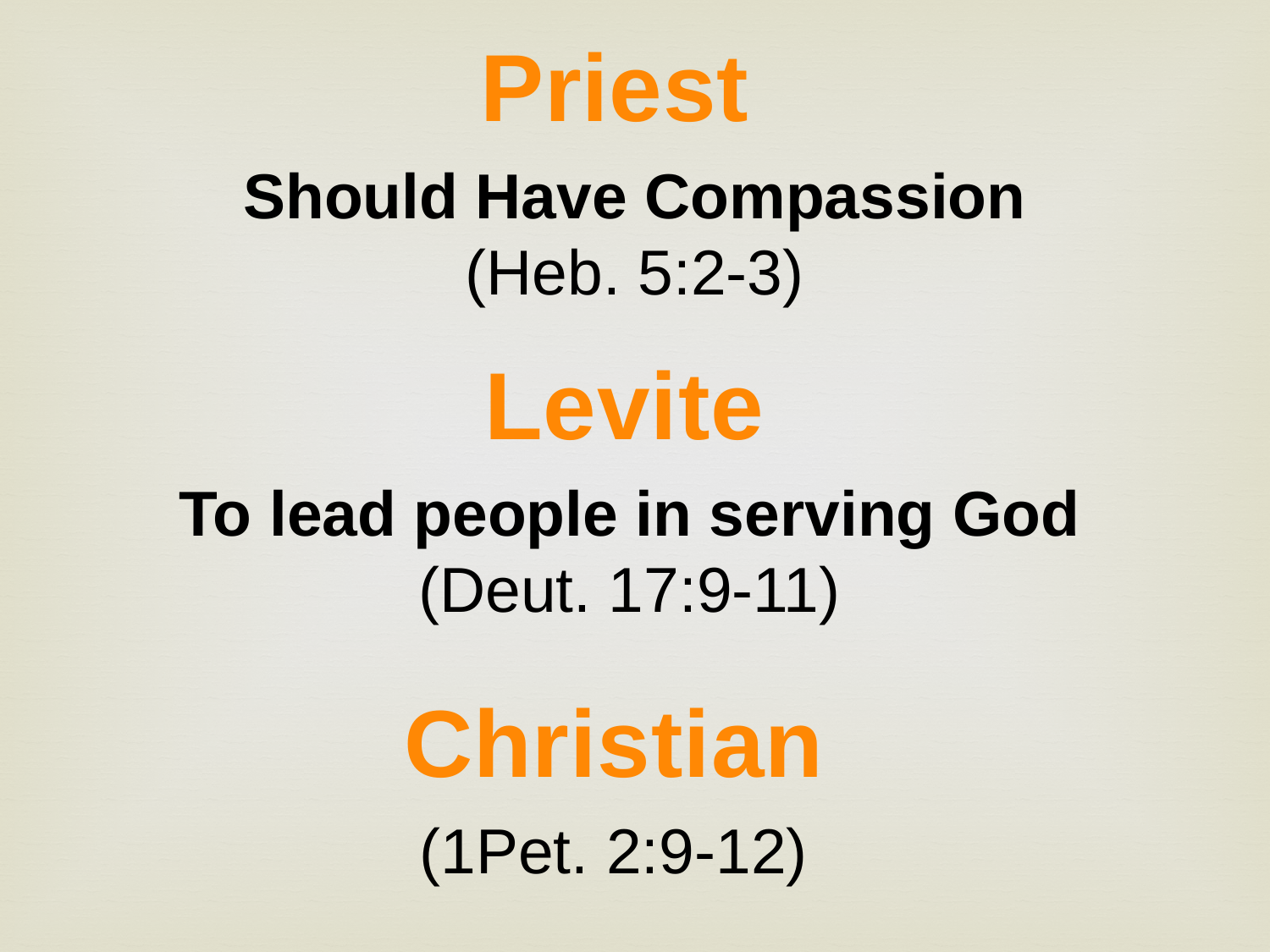

Priest
Should Have Compassion (Heb. 5:2-3)
Levite
To lead people in serving God (Deut. 17:9-11)
Christian
(1Pet. 2:9-12)